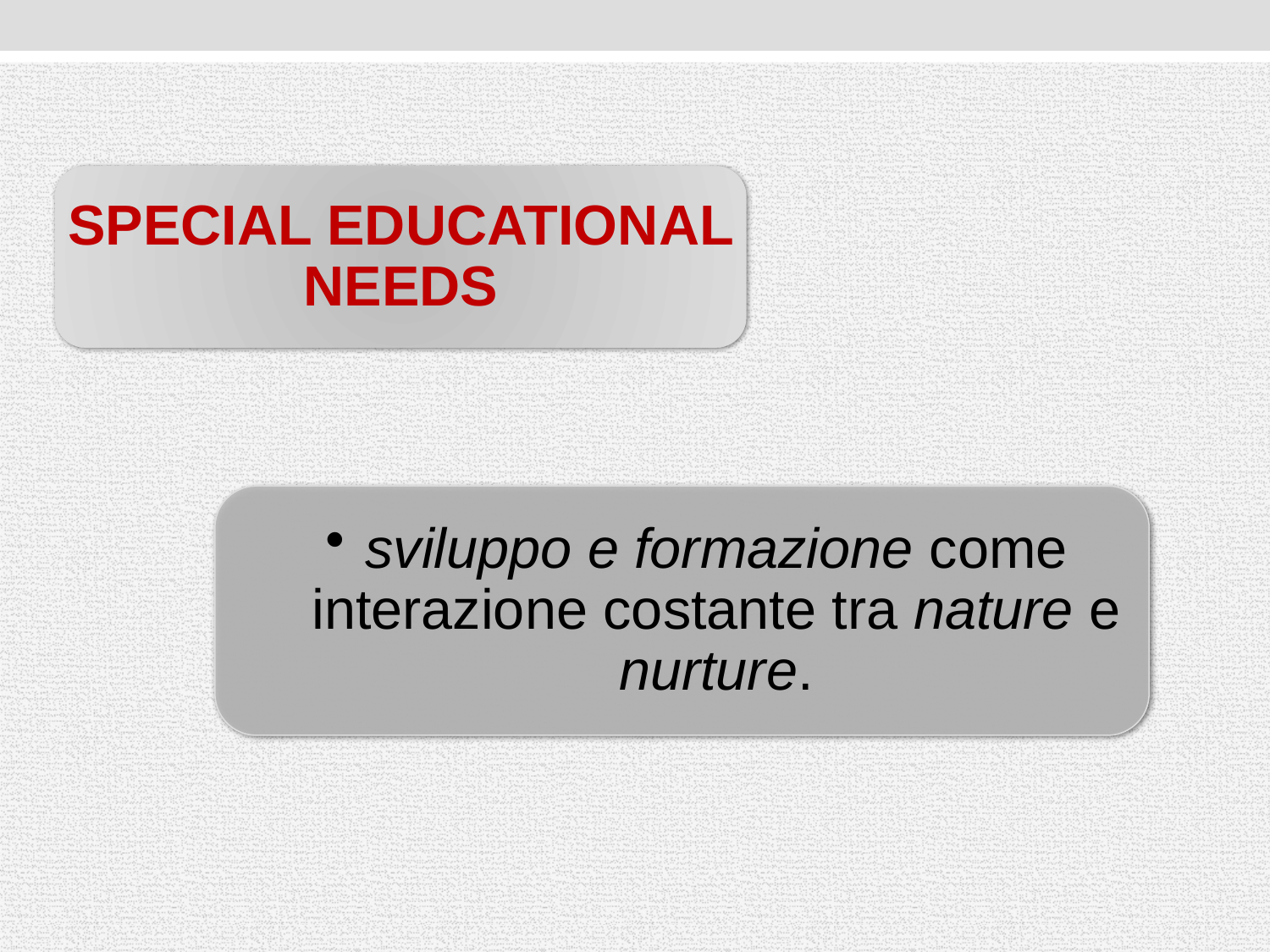

SPECIAL EDUCATIONAL NEEDS
sviluppo e formazione come interazione costante tra nature e nurture.